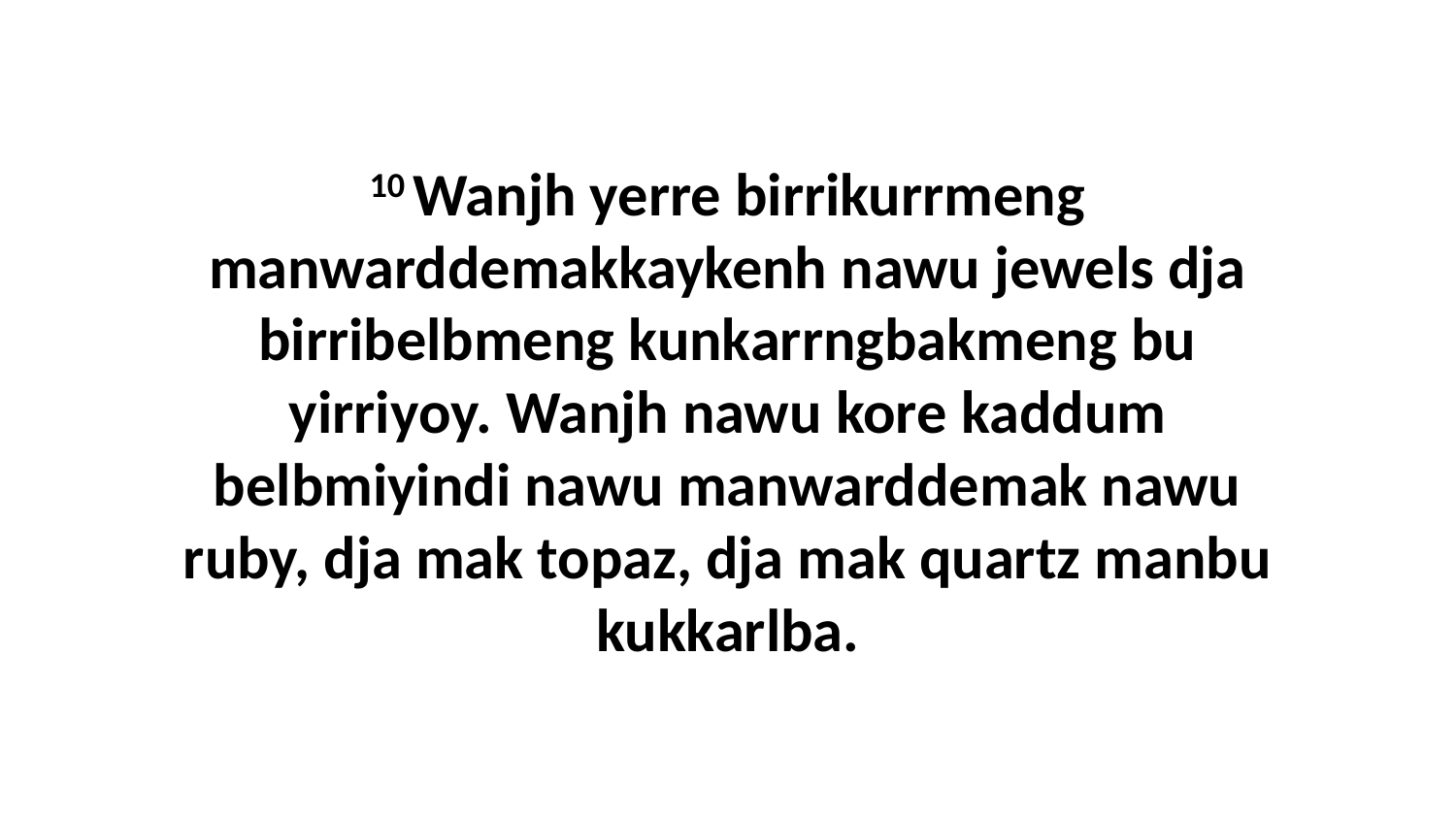

10 Wanjh yerre birrikurrmeng manwarddemakkaykenh nawu jewels dja birribelbmeng kunkarrngbakmeng bu yirriyoy. Wanjh nawu kore kaddum belbmiyindi nawu manwarddemak nawu ruby, dja mak topaz, dja mak quartz manbu kukkarlba.